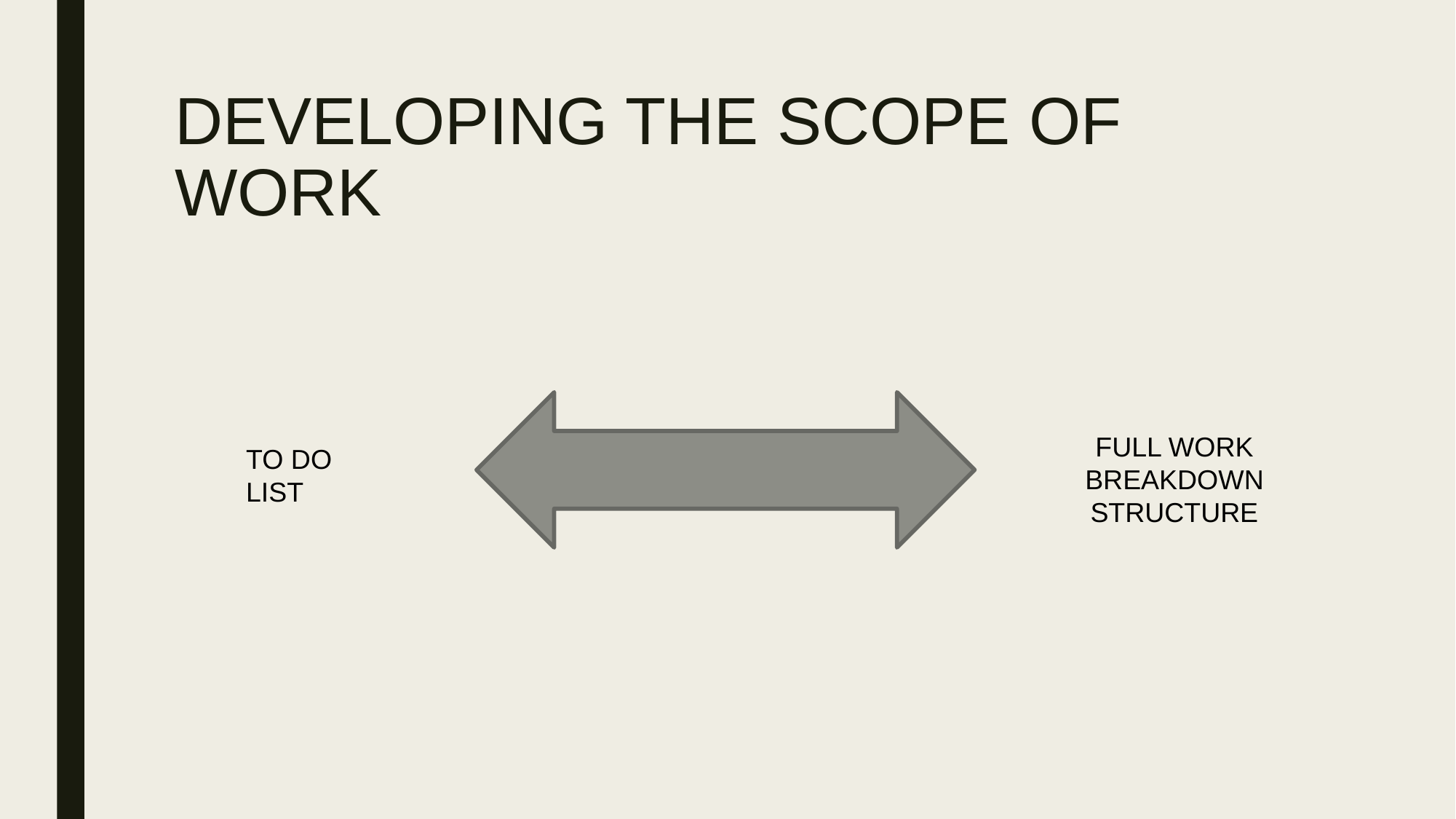

# DEVELOPING THE SCOPE OF WORK

FULL WORK BREAKDOWN STRUCTURE

TO DO LIST